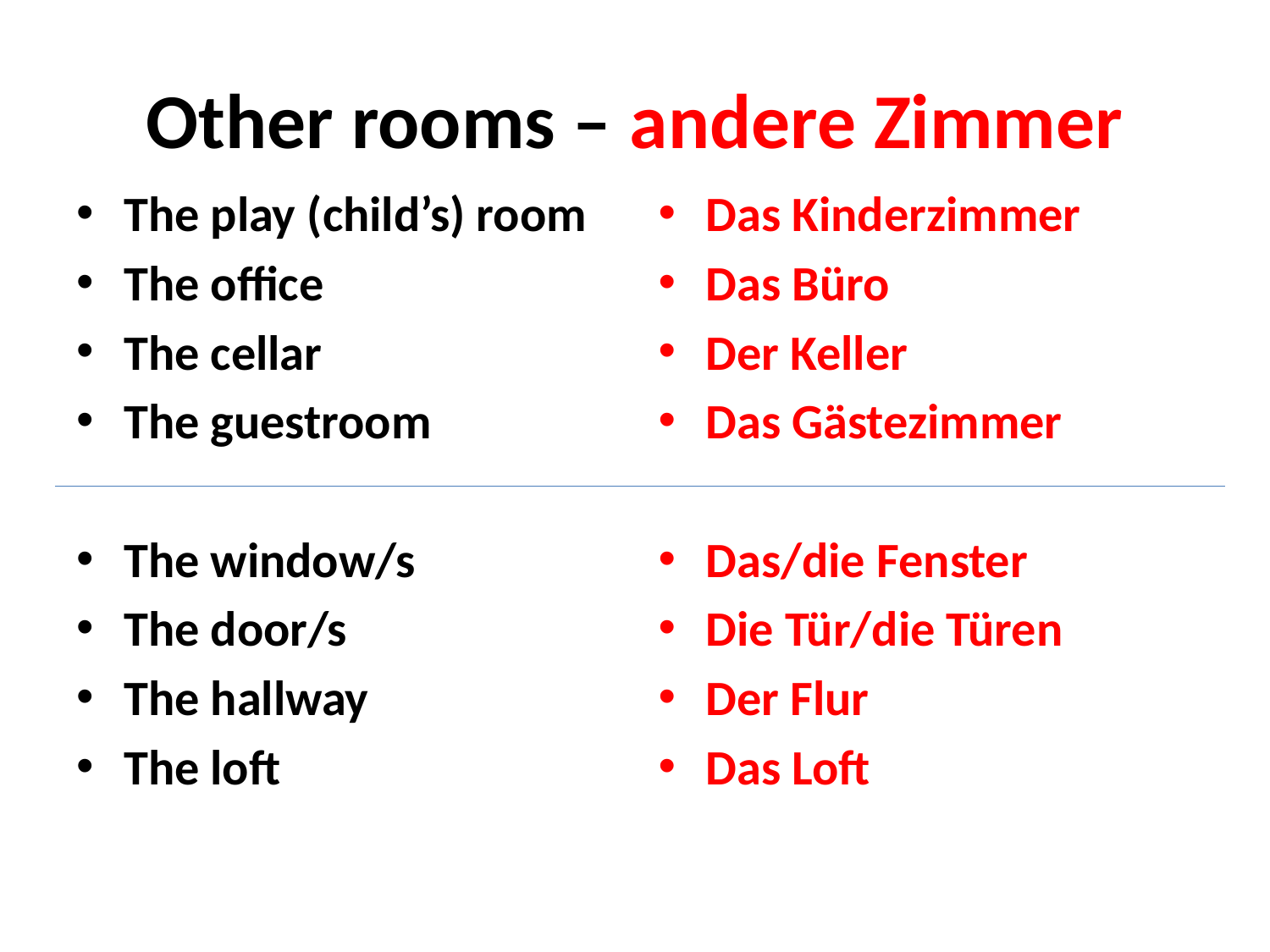

# Other rooms – andere Zimmer
The play (child’s) room
The office
The cellar
The guestroom

The window/s
The door/s
The hallway
The loft
Das Kinderzimmer
Das Büro
Der Keller
Das Gästezimmer

Das/die Fenster
Die Tür/die Türen
Der Flur
Das Loft